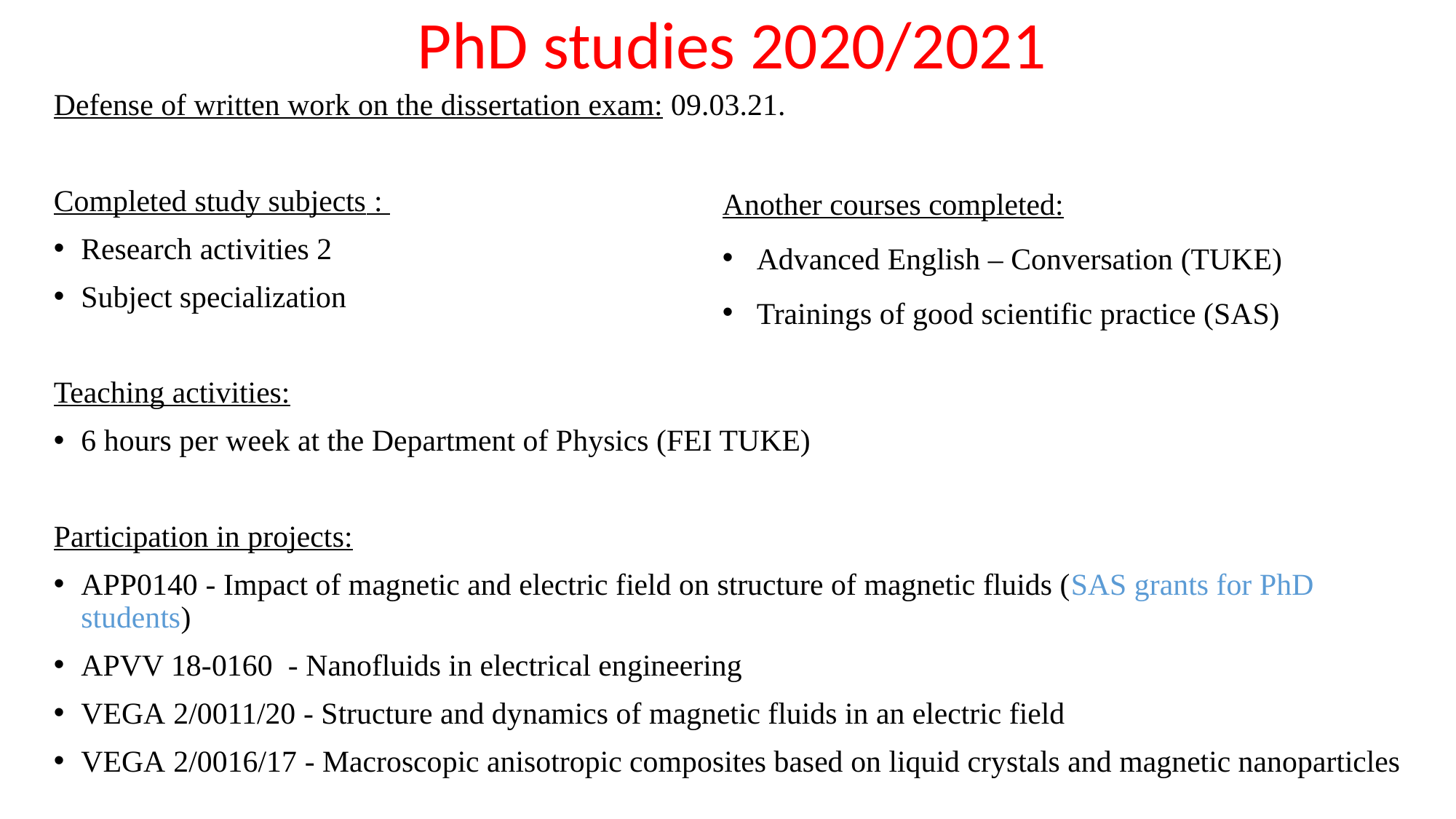

# PhD studies 2020/2021
Defense of written work on the dissertation exam: 09.03.21.

Completed study subjects :
Research activities 2
Subject specialization

Teaching activities:
6 hours per week at the Department of Physics (FEI TUKE)

Participation in projects:
APP0140 - Impact of magnetic and electric field on structure of magnetic fluids (SAS grants for PhD students)
APVV 18-0160  - Nanofluids in electrical engineering
VEGA 2/0011/20 - Structure and dynamics of magnetic fluids in an electric field
VEGA 2/0016/17 - Macroscopic anisotropic composites based on liquid crystals and magnetic nanoparticles

Another courses completed:
Advanced English – Conversation (TUKE)
Trainings of good scientific practice (SAS)